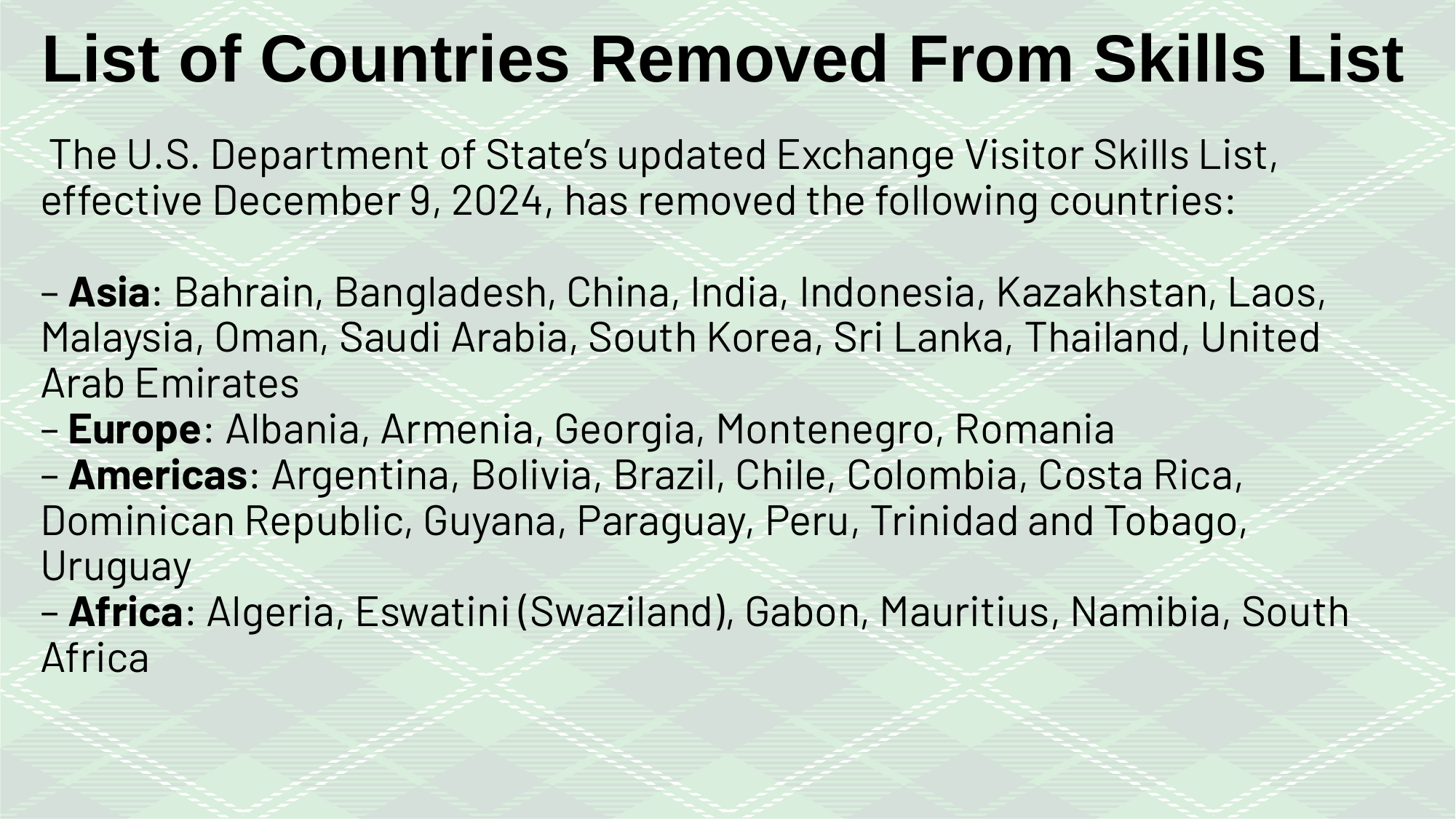

# List of Countries Removed From Skills List
 The U.S. Department of State’s updated Exchange Visitor Skills List, effective December 9, 2024, has removed the following countries:
– Asia: Bahrain, Bangladesh, China, India, Indonesia, Kazakhstan, Laos, Malaysia, Oman, Saudi Arabia, South Korea, Sri Lanka, Thailand, United Arab Emirates
– Europe: Albania, Armenia, Georgia, Montenegro, Romania
– Americas: Argentina, Bolivia, Brazil, Chile, Colombia, Costa Rica, Dominican Republic, Guyana, Paraguay, Peru, Trinidad and Tobago, Uruguay
– Africa: Algeria, Eswatini (Swaziland), Gabon, Mauritius, Namibia, South Africa